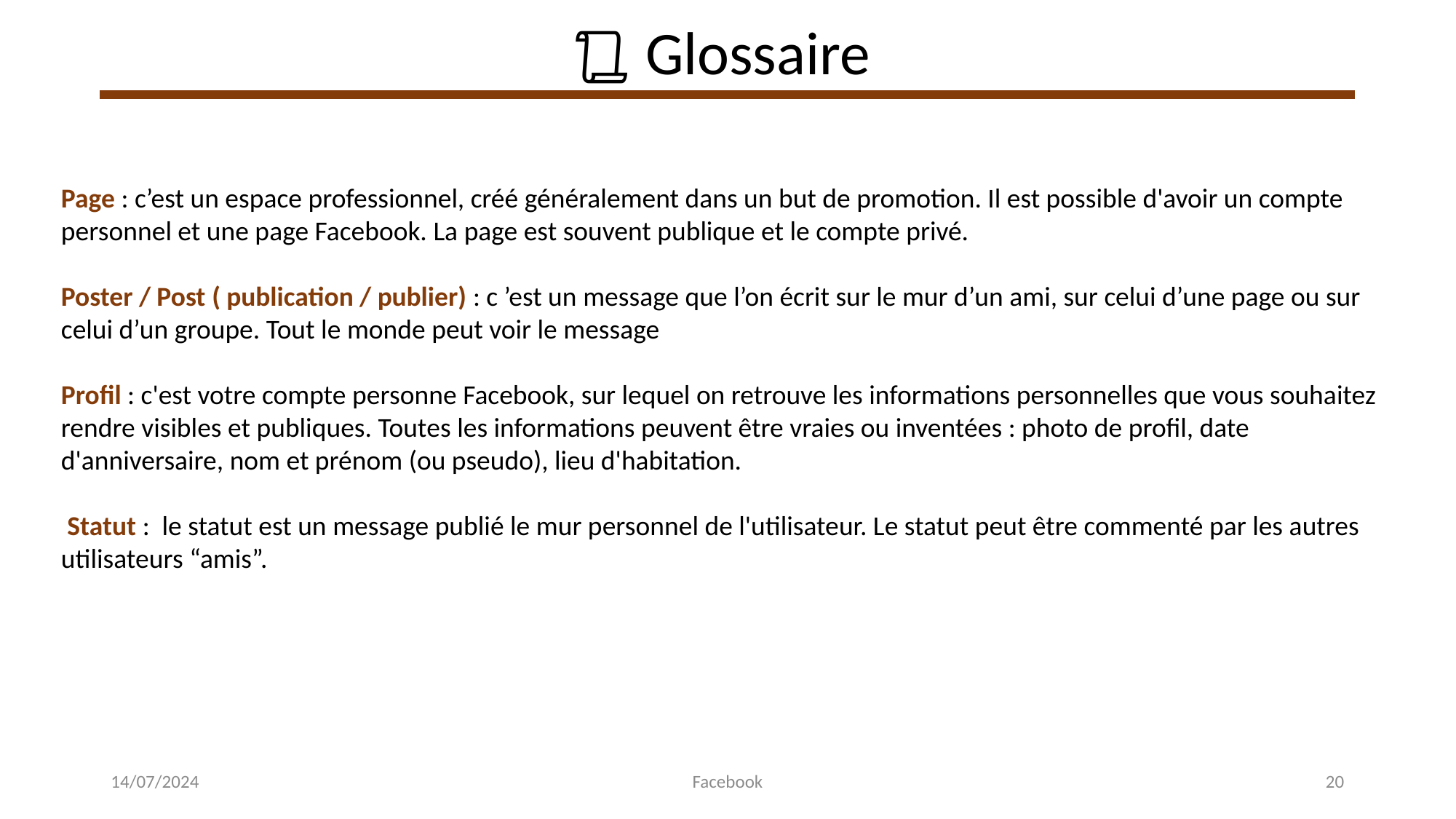

# 📜 Glossaire
Page : c’est un espace professionnel, créé généralement dans un but de promotion. Il est possible d'avoir un compte personnel et une page Facebook. La page est souvent publique et le compte privé.

Poster / Post ( publication / publier) : c ’est un message que l’on écrit sur le mur d’un ami, sur celui d’une page ou sur celui d’un groupe. Tout le monde peut voir le message
Profil : c'est votre compte personne Facebook, sur lequel on retrouve les informations personnelles que vous souhaitez rendre visibles et publiques. Toutes les informations peuvent être vraies ou inventées : photo de profil, date d'anniversaire, nom et prénom (ou pseudo), lieu d'habitation.

 Statut :  le statut est un message publié le mur personnel de l'utilisateur. Le statut peut être commenté par les autres utilisateurs “amis”.
14/07/2024
Facebook
20